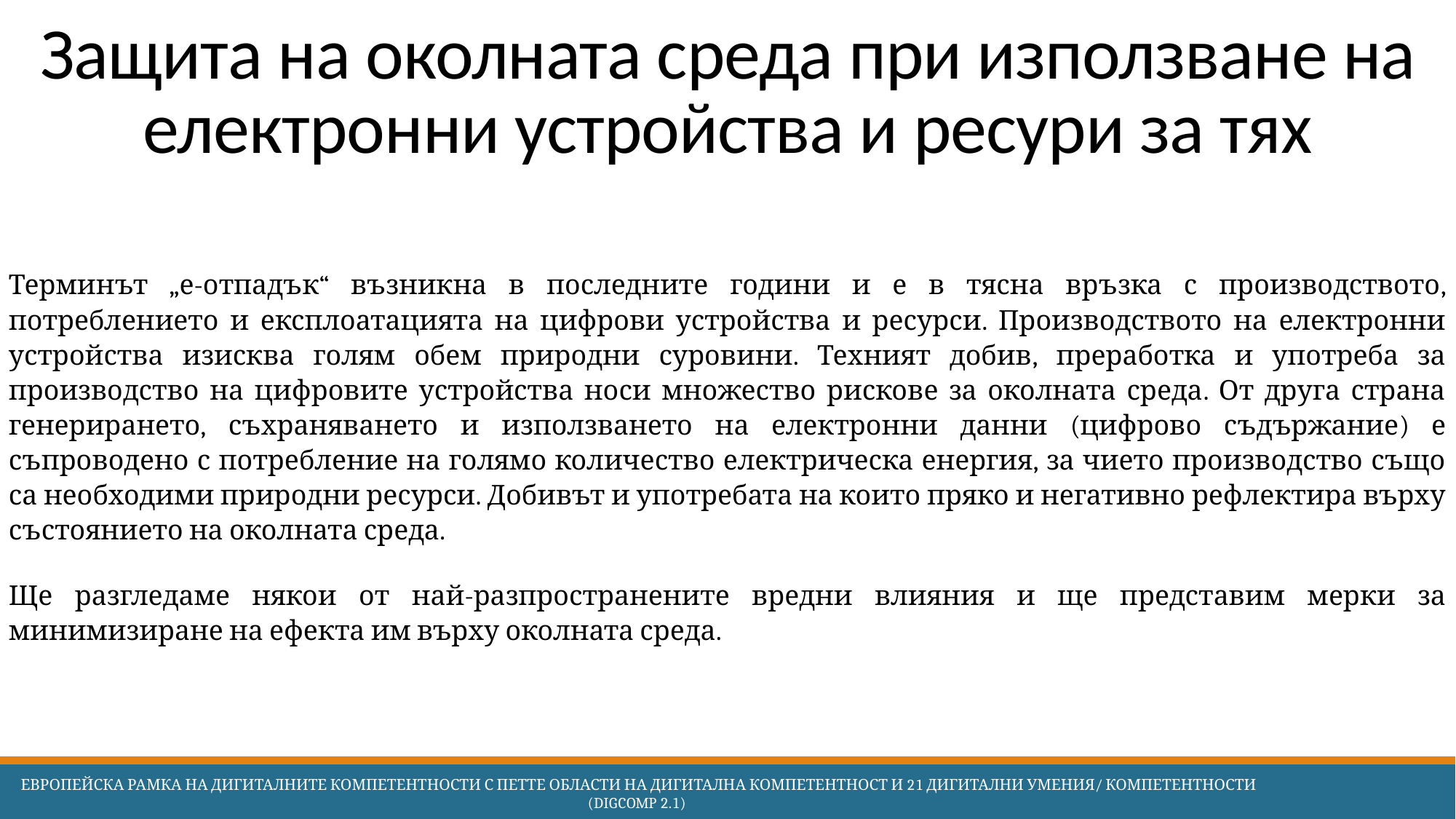

# Защита на околната среда при използване на електронни устройства и ресури за тях

Терминът „е-отпадък“ възникна в последните години и е в тясна връзка с производството, потреблението и експлоатацията на цифрови устройства и ресурси. Производството на електронни устройства изисква голям обем природни суровини. Техният добив, преработка и употреба за производство на цифровите устройства носи множество рискове за околната среда. От друга страна генерирането, съхраняването и използването на електронни данни (цифрово съдържание) е съпроводено с потребление на голямо количество електрическа енергия, за чието производство също са необходими природни ресурси. Добивът и употребата на които пряко и негативно рефлектира върху състоянието на околната среда.
Ще разгледаме някои от най-разпространените вредни влияния и ще представим мерки за минимизиране на ефекта им върху околната среда.

 Европейска Рамка на дигиталните компетентности с петте области на дигитална компетентност и 21 дигитални умения/ компетентности (DigComp 2.1)